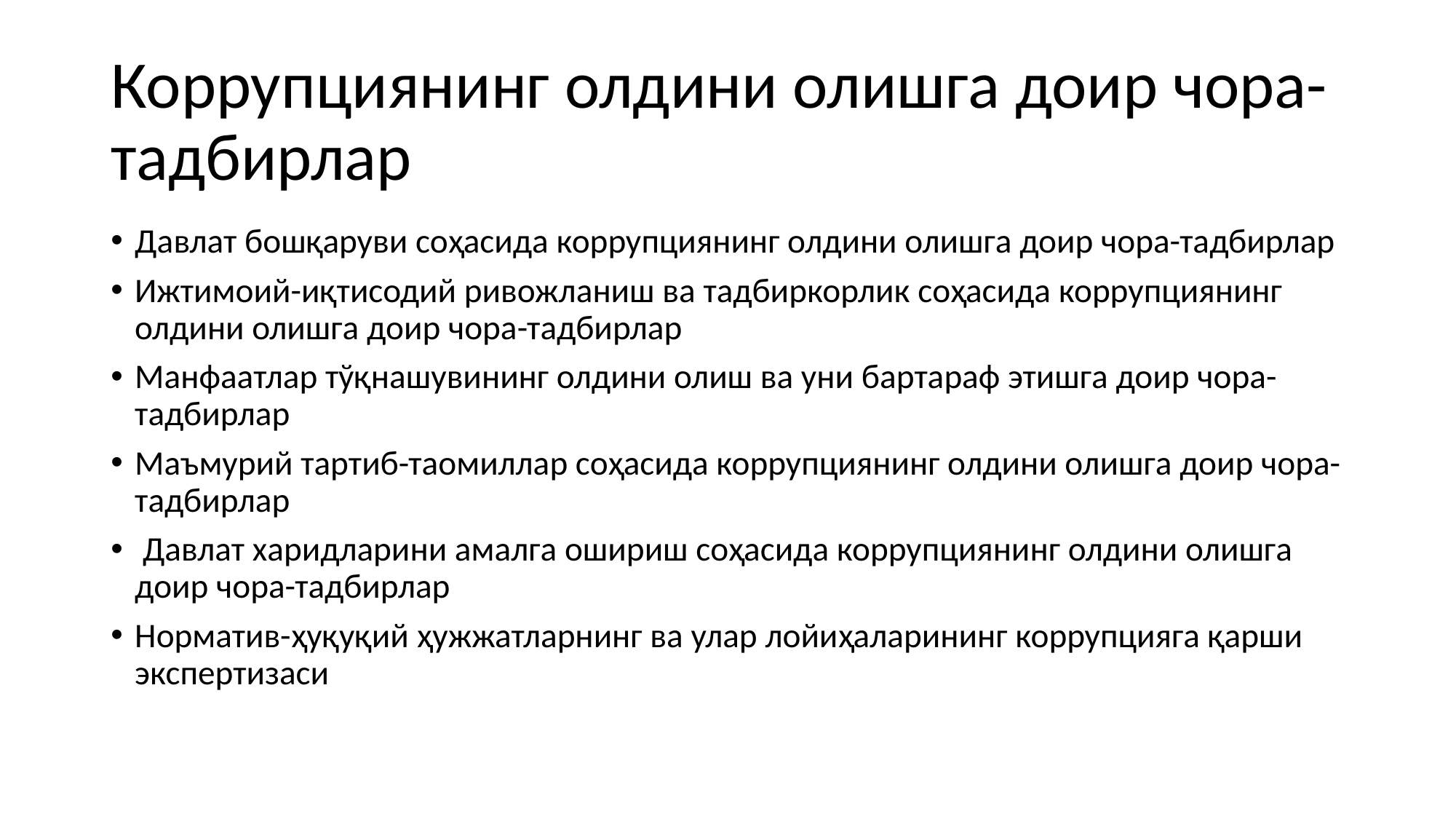

# Коррупциянинг олдини олишга доир чора-тадбирлар
Давлат бошқаруви соҳасида коррупциянинг олдини олишга доир чора-тадбирлар
Ижтимоий-иқтисодий ривожланиш ва тадбиркорлик соҳасида коррупциянинг олдини олишга доир чора-тадбирлар
Манфаатлар тўқнашувининг олдини олиш ва уни бартараф этишга доир чора-тадбирлар
Маъмурий тартиб-таомиллар соҳасида коррупциянинг олдини олишга доир чора-тадбирлар
 Давлат харидларини амалга ошириш соҳасида коррупциянинг олдини олишга доир чора-тадбирлар
Норматив-ҳуқуқий ҳужжатларнинг ва улар лойиҳаларининг коррупцияга қарши экспертизаси